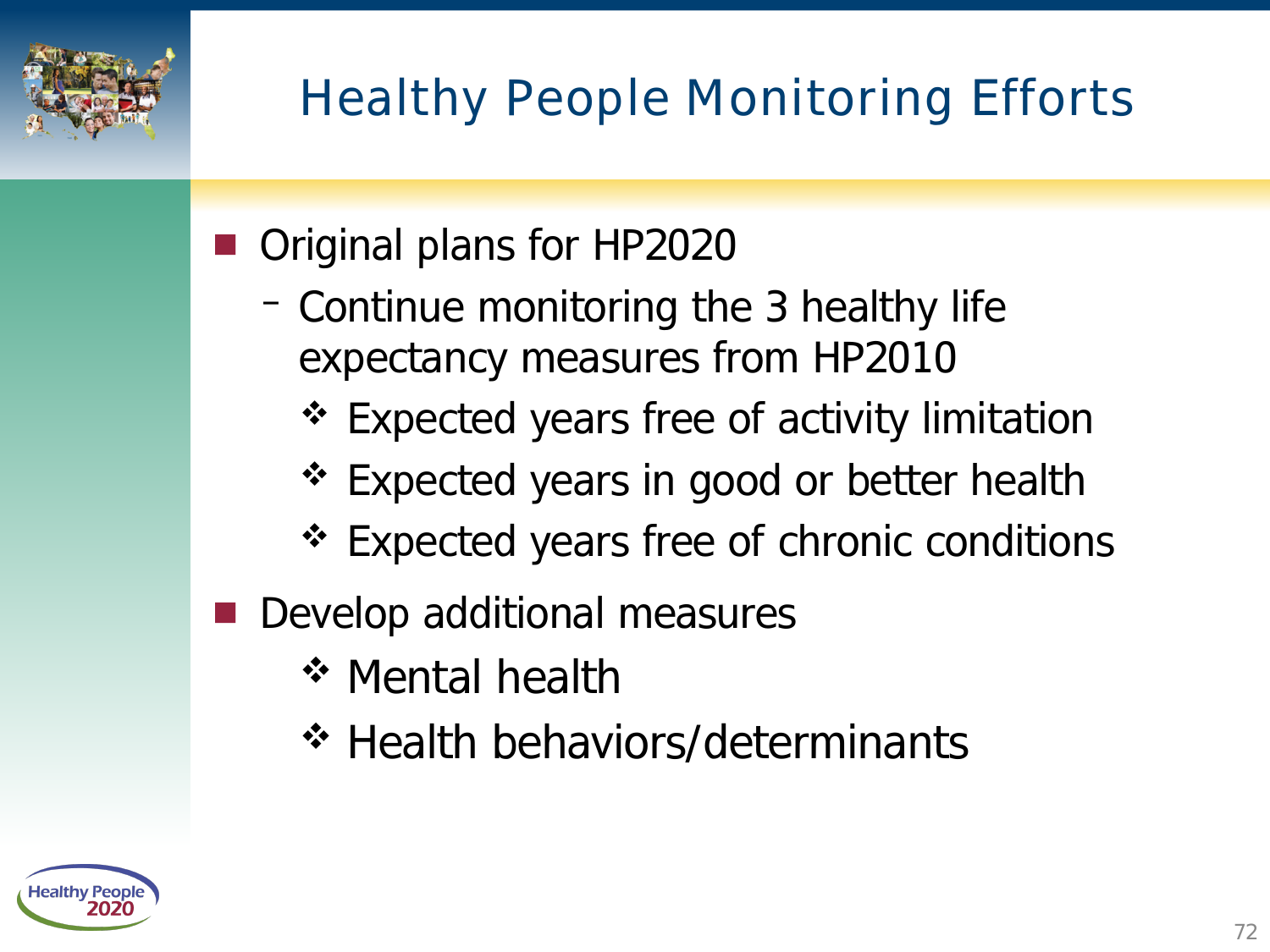

# Healthy People Monitoring Efforts
Original plans for HP2020
Continue monitoring the 3 healthy life expectancy measures from HP2010
Expected years free of activity limitation
Expected years in good or better health
Expected years free of chronic conditions
Develop additional measures
Mental health
Health behaviors/determinants
72